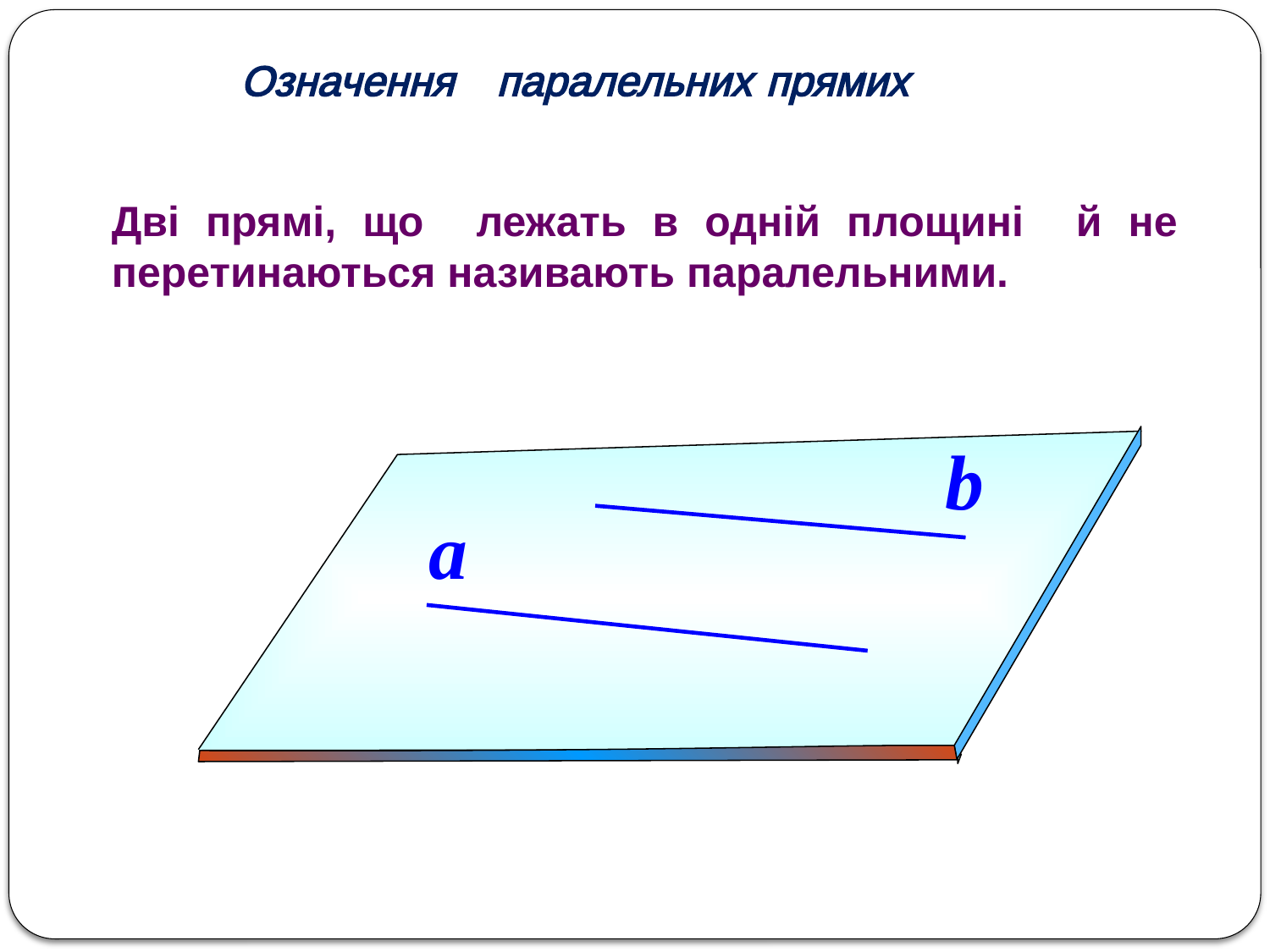

Означення   паралельних прямих
Дві прямі, що  лежать в одній площині  й не перетинаються називають паралельними.

b
a